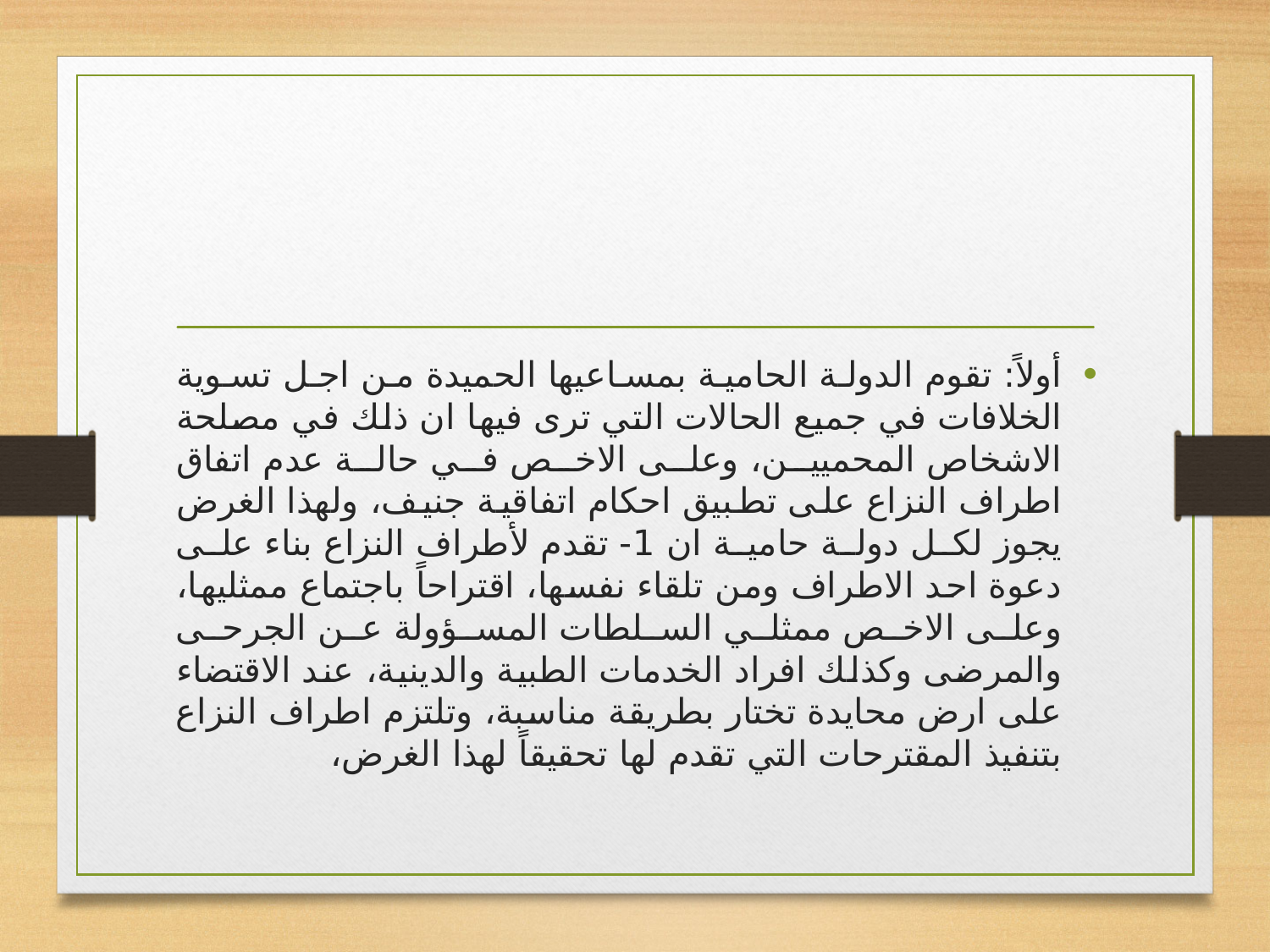

#
أولاً: تقوم الدولة الحامية بمساعيها الحميدة من اجل تسوية الخلافات في جميع الحالات التي ترى فيها ان ذلك في مصلحة الاشخاص المحميين، وعلى الاخص في حالة عدم اتفاق اطراف النزاع على تطبيق احكام اتفاقية جنيف، ولهذا الغرض يجوز لكل دولة حامية ان 1- تقدم لأطراف النزاع بناء على دعوة احد الاطراف ومن تلقاء نفسها، اقتراحاً باجتماع ممثليها، وعلى الاخص ممثلي السلطات المسؤولة عن الجرحى والمرضى وكذلك افراد الخدمات الطبية والدينية، عند الاقتضاء على ارض محايدة تختار بطريقة مناسبة، وتلتزم اطراف النزاع بتنفيذ المقترحات التي تقدم لها تحقيقاً لهذا الغرض،